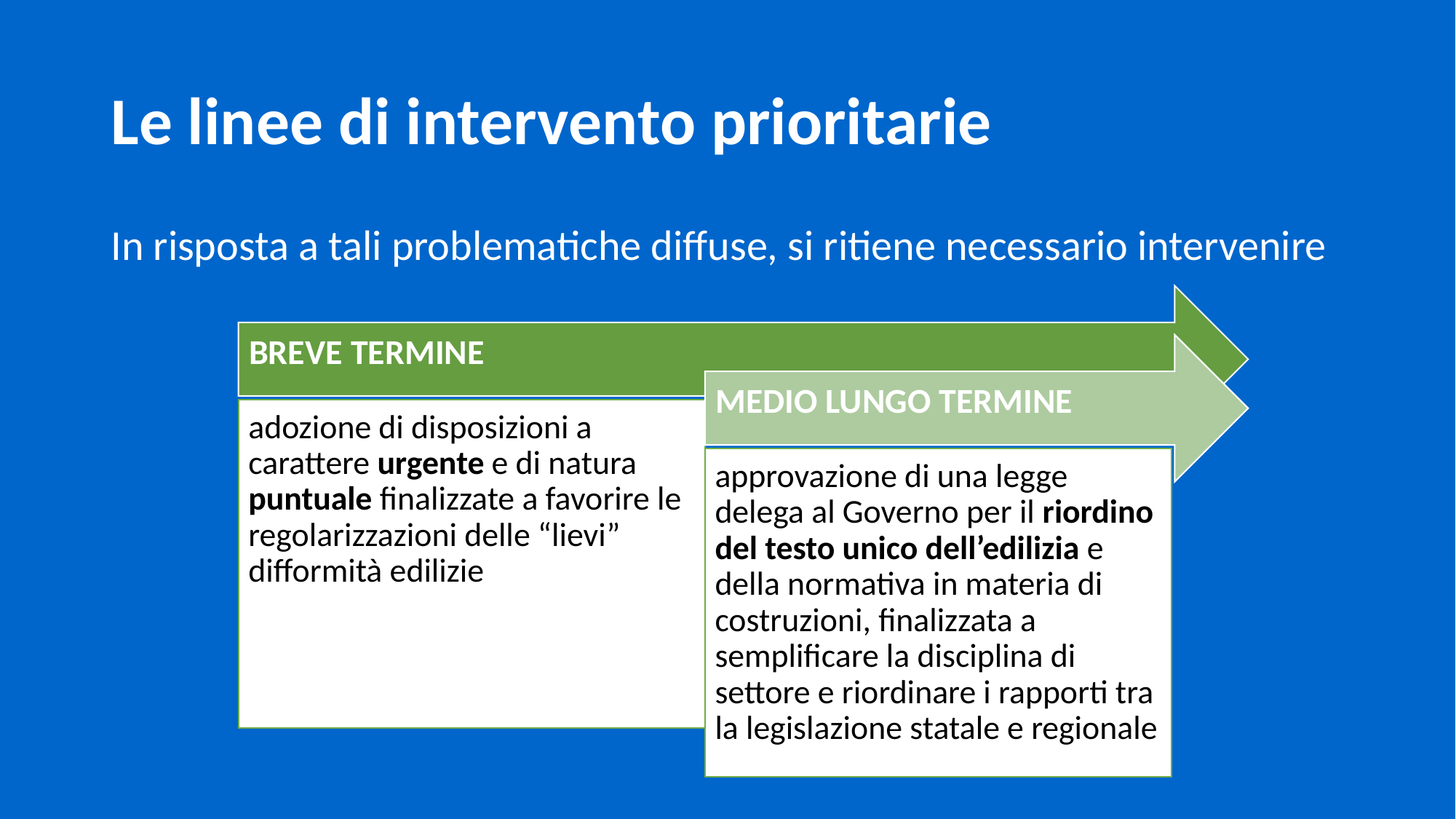

# Le linee di intervento prioritarie
In risposta a tali problematiche diffuse, si ritiene necessario intervenire
BREVE TERMINE
adozione di disposizioni a carattere urgente e di natura puntuale finalizzate a favorire le regolarizzazioni delle “lievi” difformità edilizie
MEDIO LUNGO TERMINE
approvazione di una legge delega al Governo per il riordino del testo unico dell’edilizia e della normativa in materia di costruzioni, finalizzata a semplificare la disciplina di settore e riordinare i rapporti tra la legislazione statale e regionale